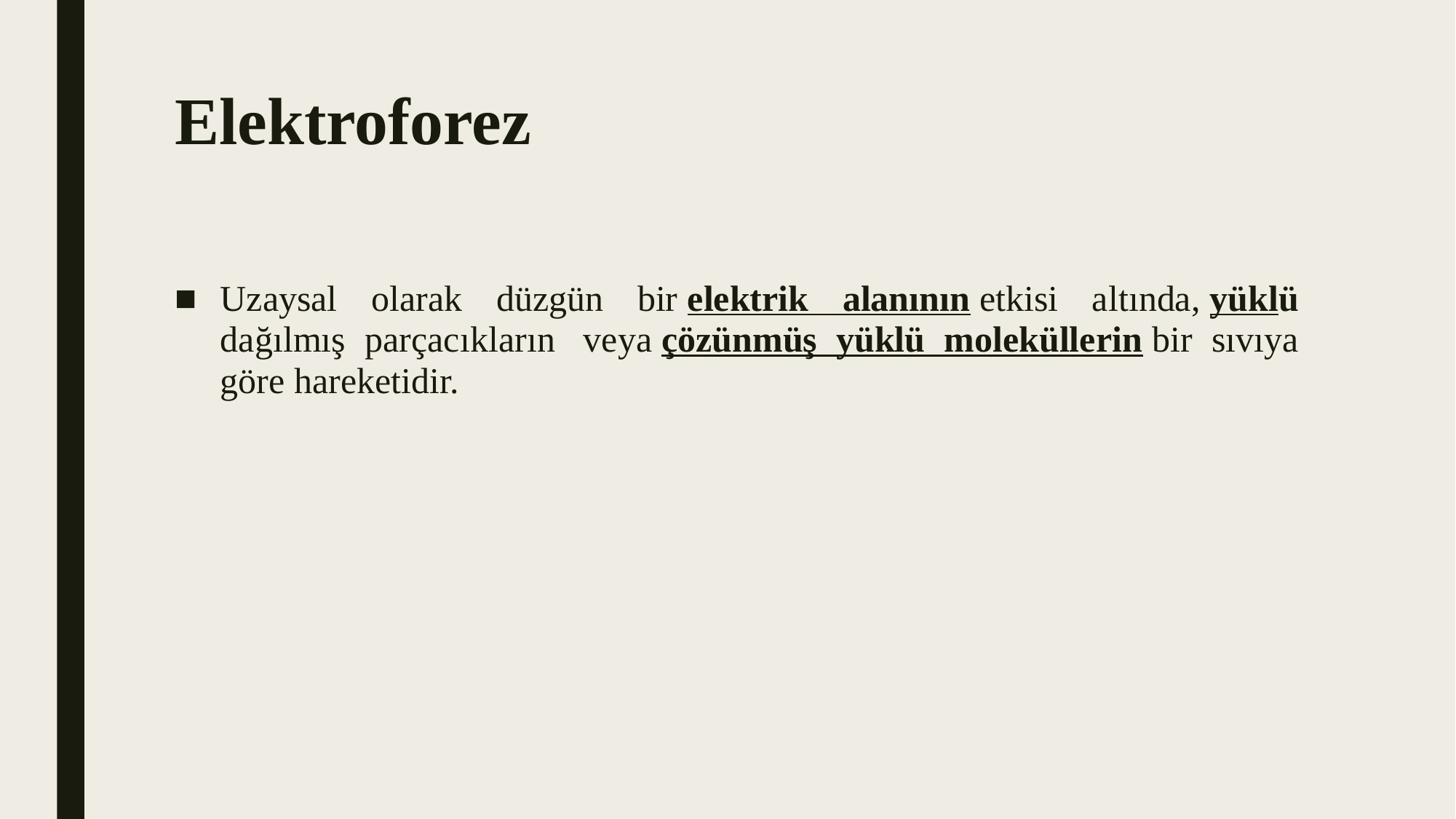

# Elektroforez
Uzaysal olarak düzgün bir elektrik alanının etkisi altında, yüklü dağılmış parçacıkların  veya çözünmüş yüklü moleküllerin bir sıvıya göre hareketidir.